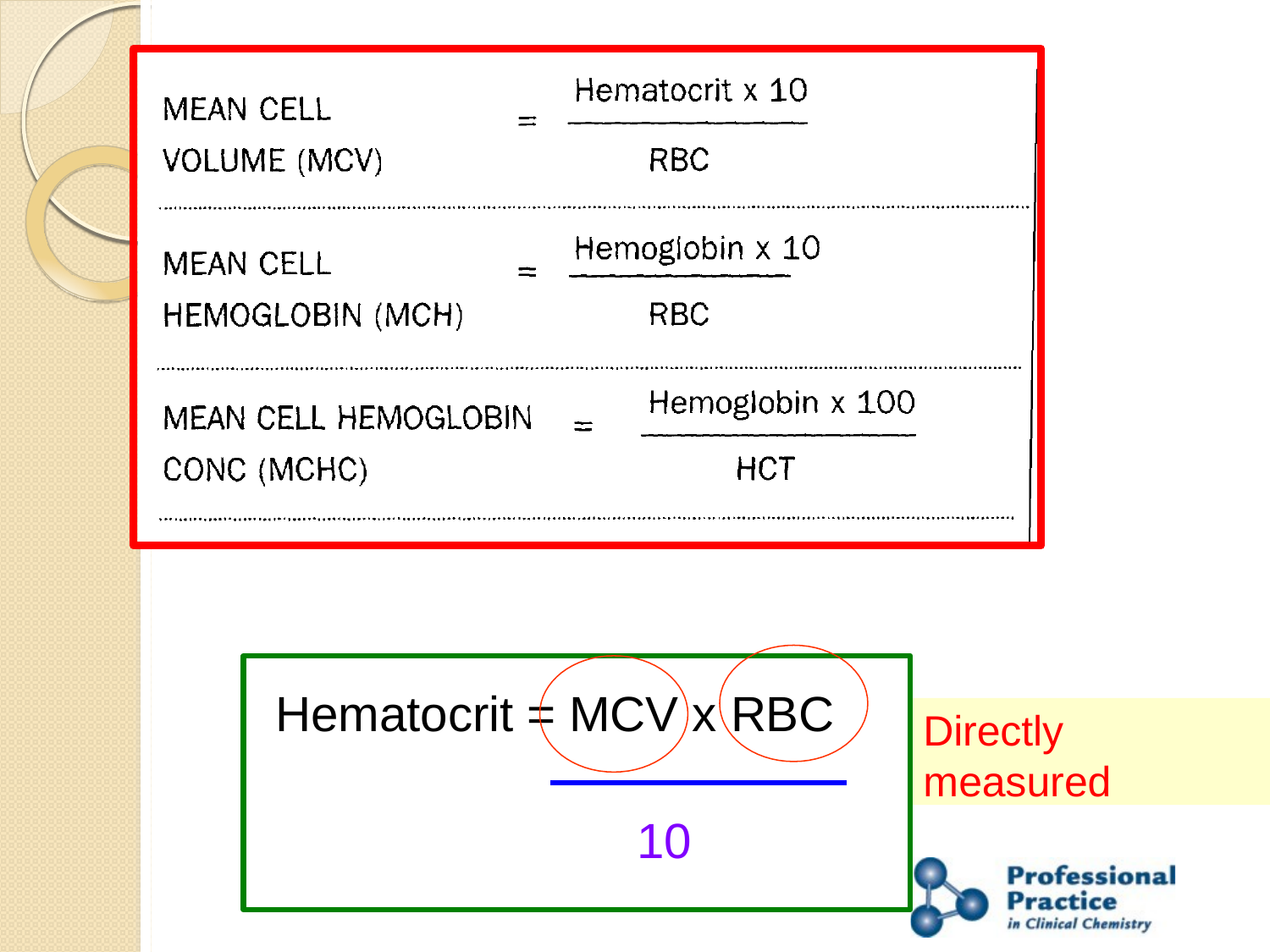

Hematocrit = MCV x RBC
Directly  measured

10